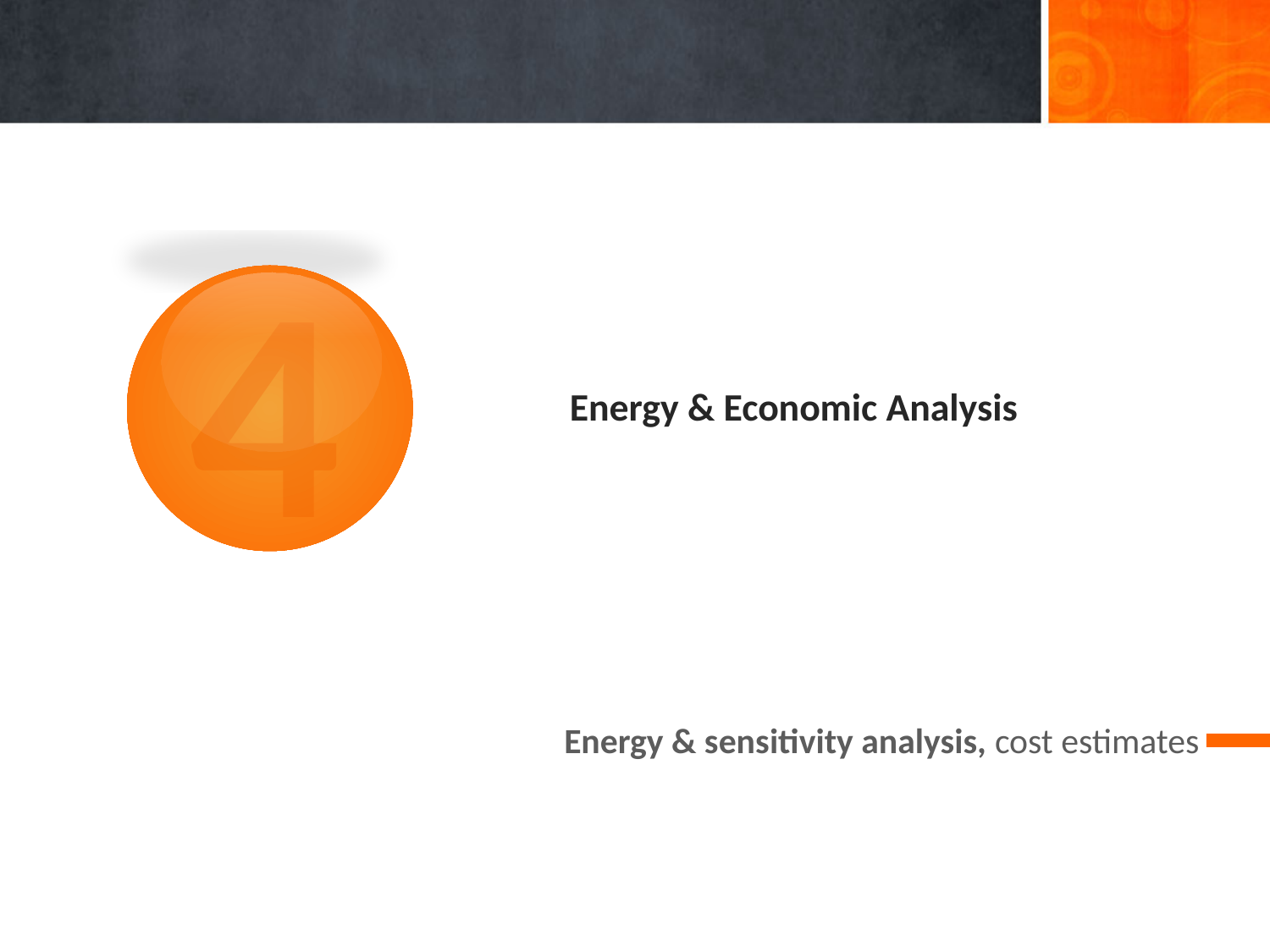

4

Energy & Economic Analysis
Energy & sensitivity analysis, cost estimates